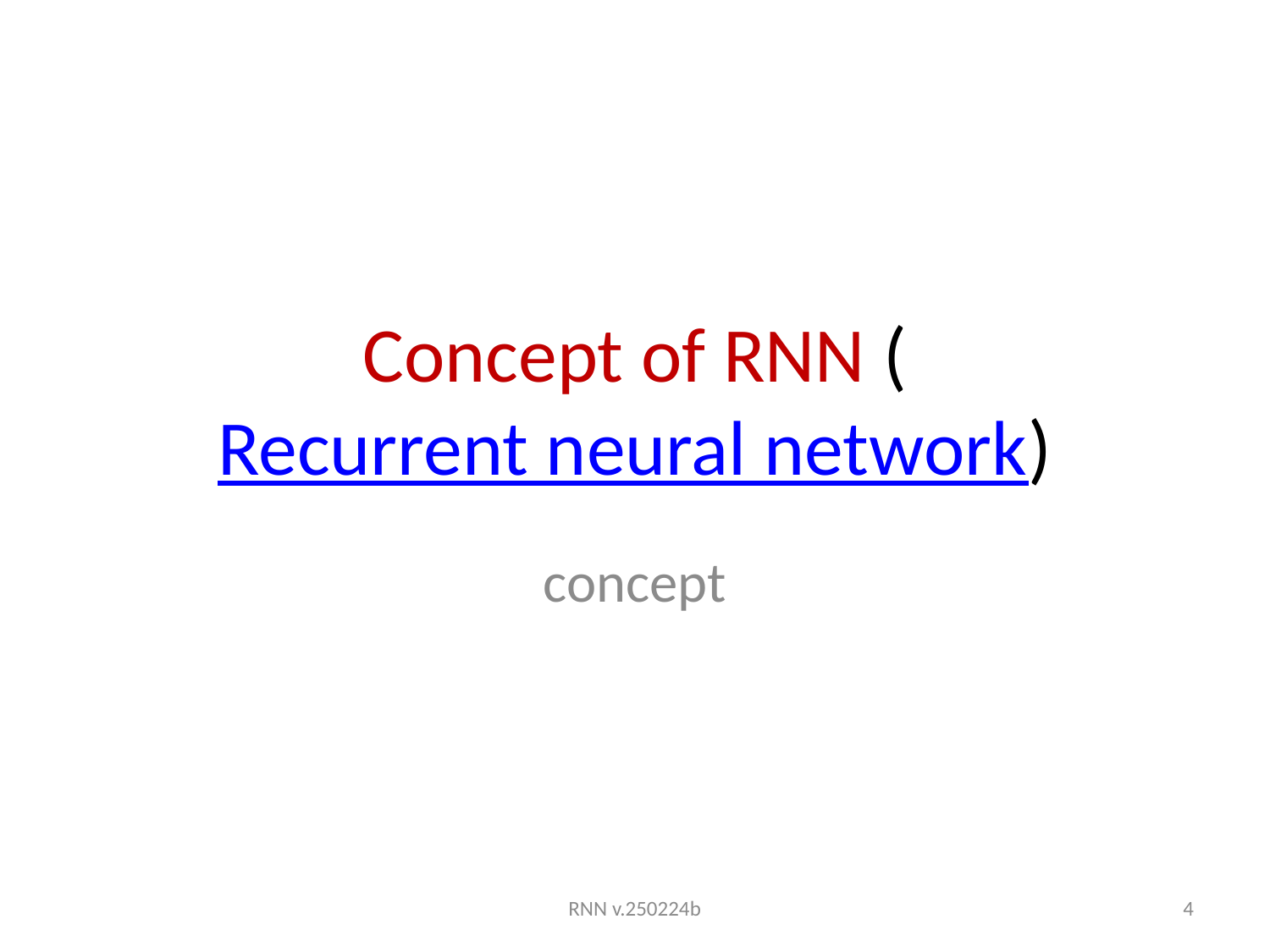

# Concept of RNN (Recurrent neural network)
concept
RNN v.250224b
4